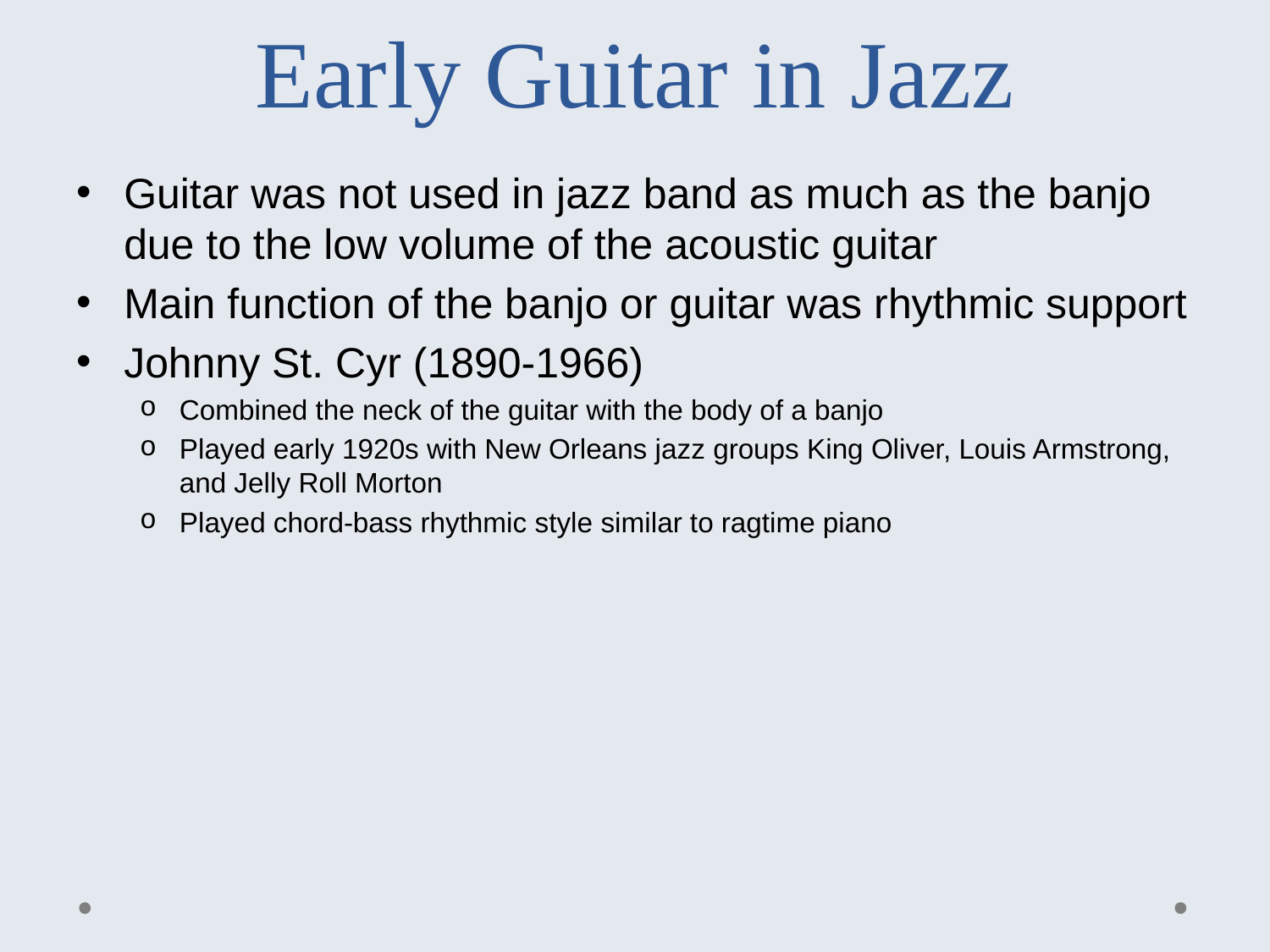

# Early Guitar in Jazz
Guitar was not used in jazz band as much as the banjo due to the low volume of the acoustic guitar
Main function of the banjo or guitar was rhythmic support
Johnny St. Cyr (1890-1966)
Combined the neck of the guitar with the body of a banjo
Played early 1920s with New Orleans jazz groups King Oliver, Louis Armstrong, and Jelly Roll Morton
Played chord-bass rhythmic style similar to ragtime piano